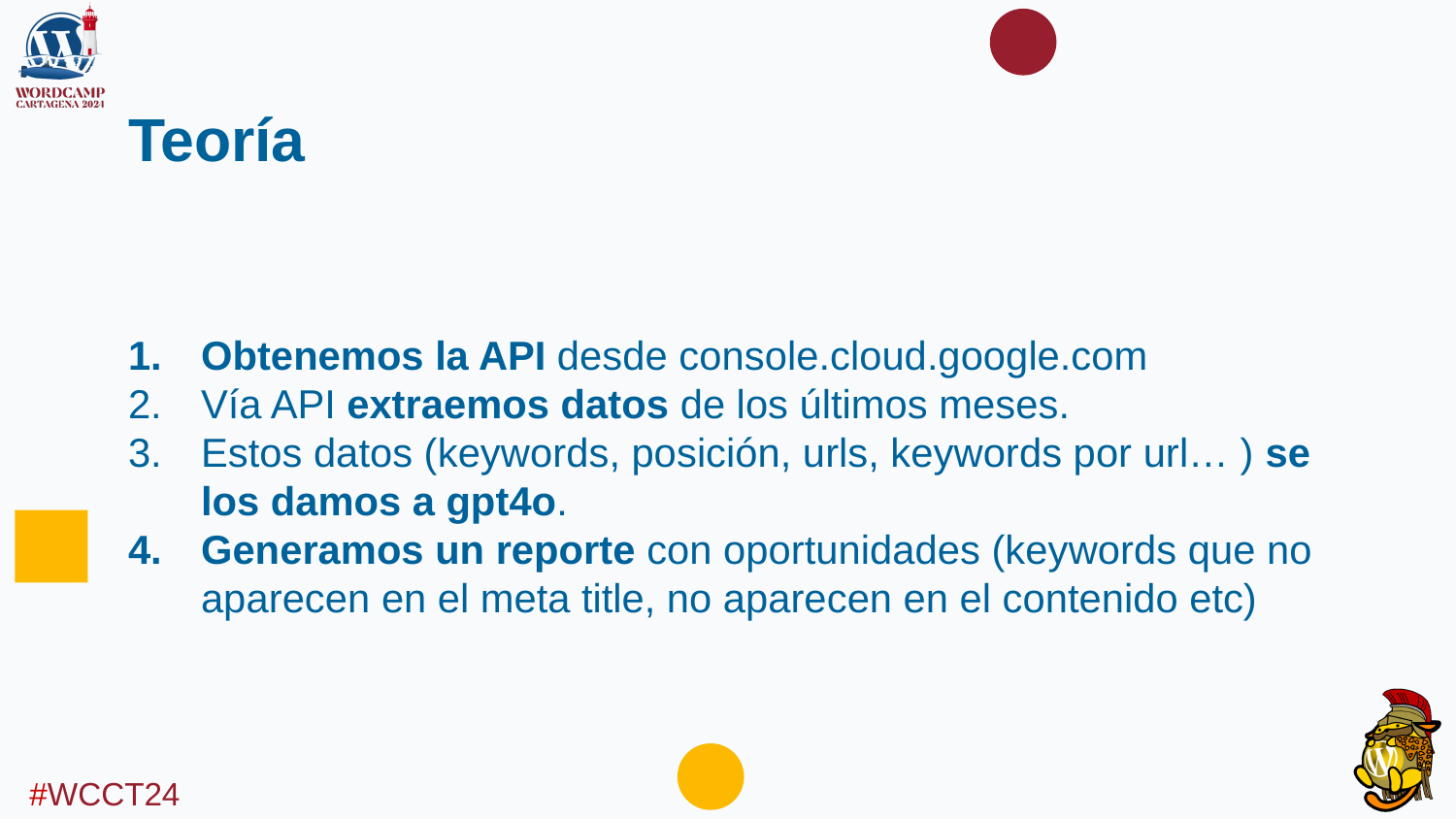

# Teoría
Obtenemos la API desde console.cloud.google.com
Vía API extraemos datos de los últimos meses.
Estos datos (keywords, posición, urls, keywords por url… ) se los damos a gpt4o.
Generamos un reporte con oportunidades (keywords que no aparecen en el meta title, no aparecen en el contenido etc)